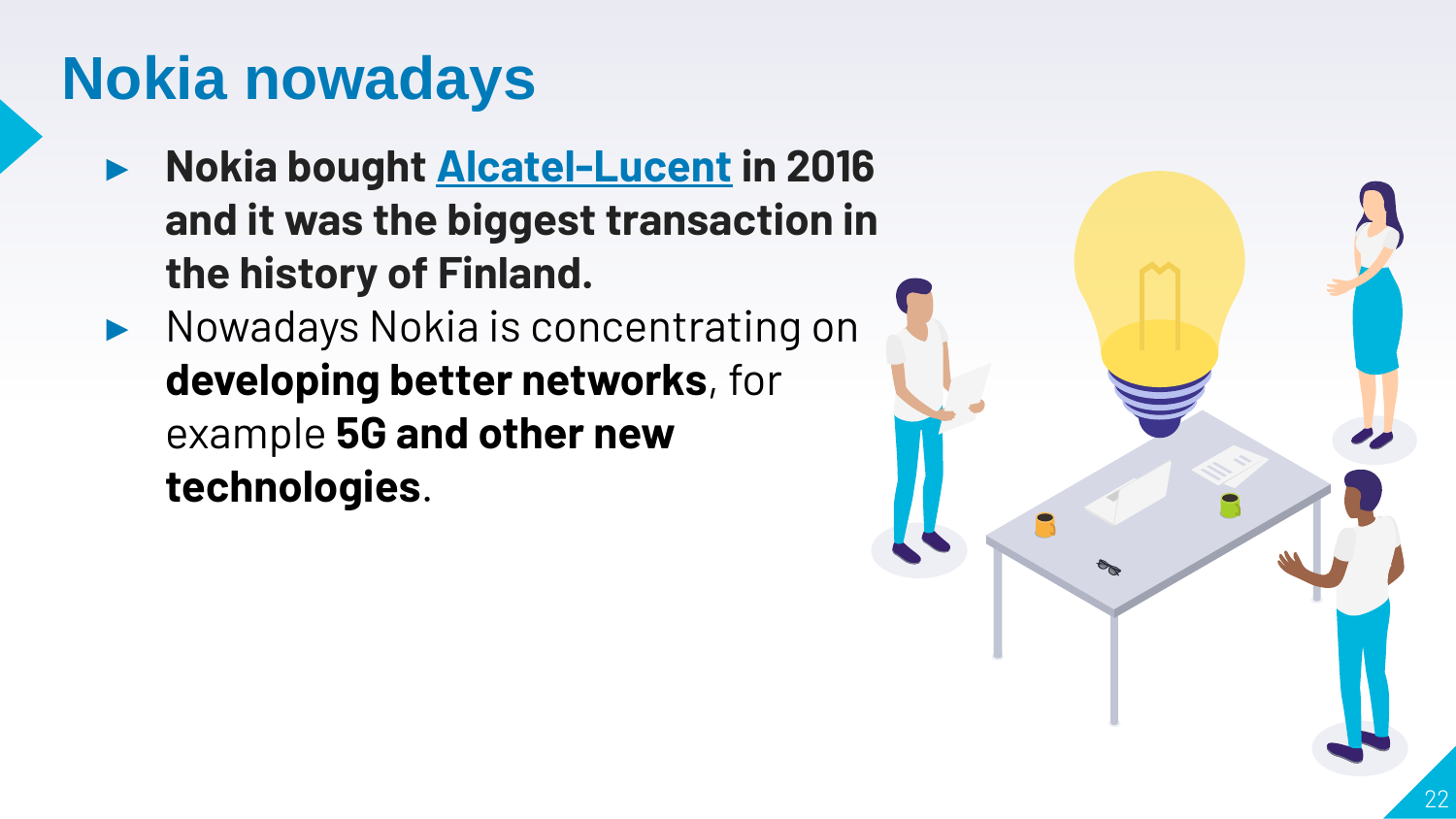

# Nokia nowadays

Nokia bought Alcatel-Lucent in 2016 and it was the biggest transaction in the history of Finland.
Nowadays Nokia is concentrating on developing better networks, for example 5G and other new technologies.

22